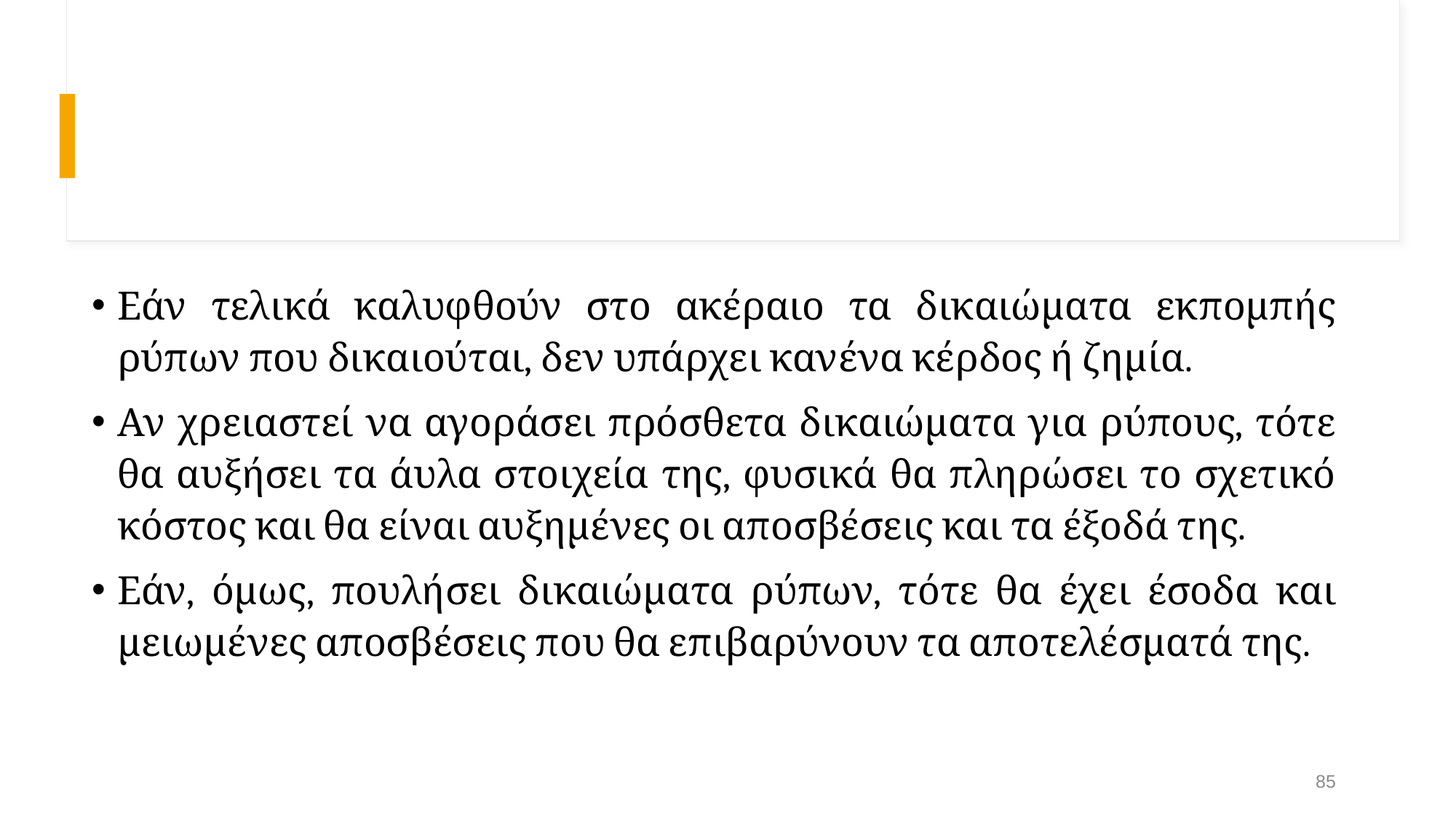

#
Εάν τελικά καλυφθούν στο ακέραιο τα δικαιώματα εκπομπής ρύπων που δικαιούται, δεν υπάρχει κανένα κέρδος ή ζημία.
Αν χρειαστεί να αγοράσει πρόσθετα δικαιώματα για ρύπους, τότε θα αυξήσει τα άυλα στοιχεία της, φυσικά θα πληρώσει το σχετικό κόστος και θα είναι αυξημένες οι αποσβέσεις και τα έξοδά της.
Εάν, όμως, πουλήσει δικαιώματα ρύπων, τότε θα έχει έσοδα και μειωμένες αποσβέσεις που θα επιβαρύνουν τα αποτελέσματά της.
85